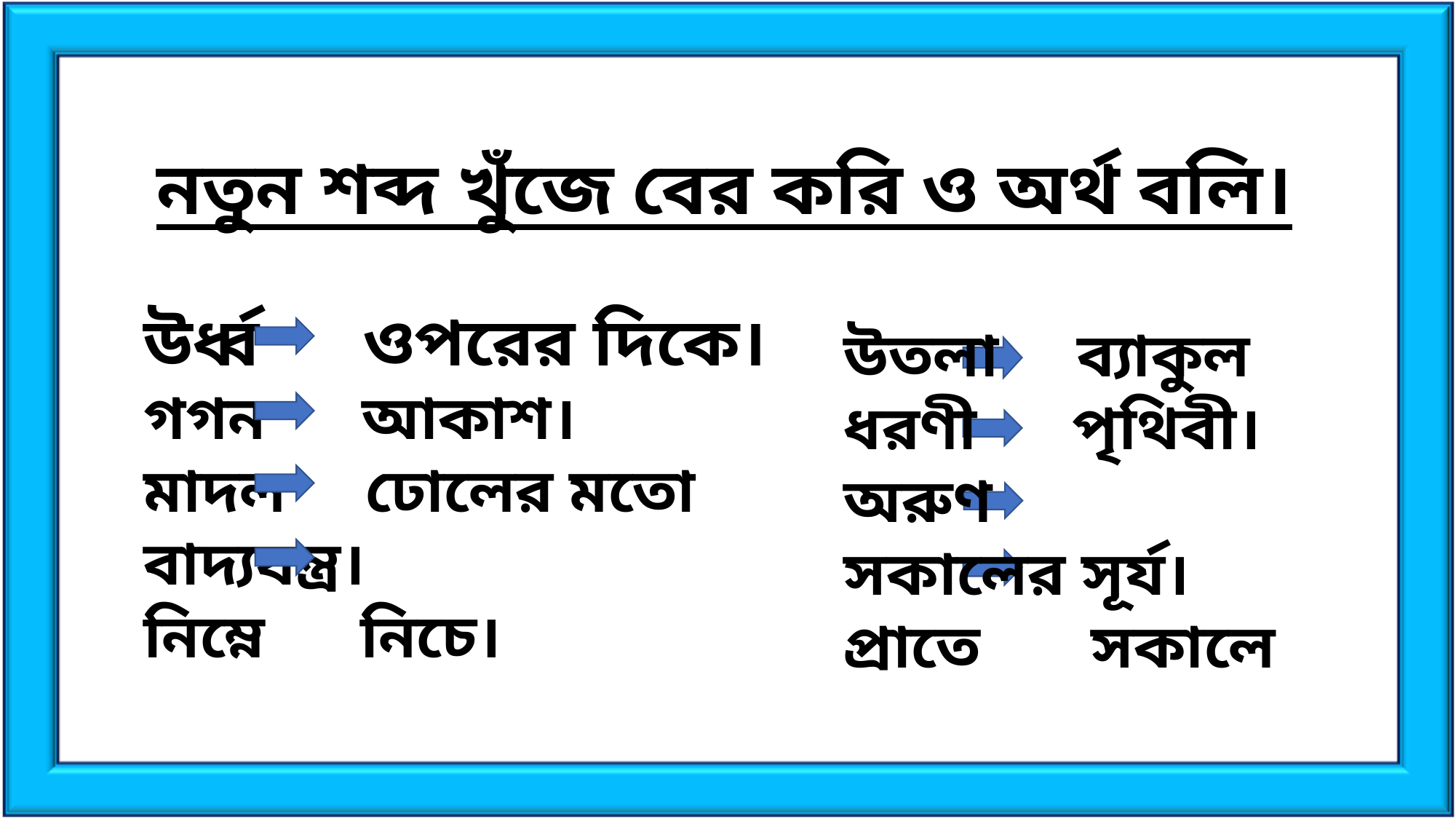

নতুন শব্দ খুঁজে বের করি ও অর্থ বলি।
উর্ধ্ব      ওপরের দিকে।
গগন      আকাশ।
মাদল     ঢোলের মতো বাদ্যযন্ত্র।
নিম্নে      নিচে।
উতলা     ব্যাকুল
ধরণী      পৃথিবী।
অরুণ       সকালের সূর্য।
প্রাতে       সকালে